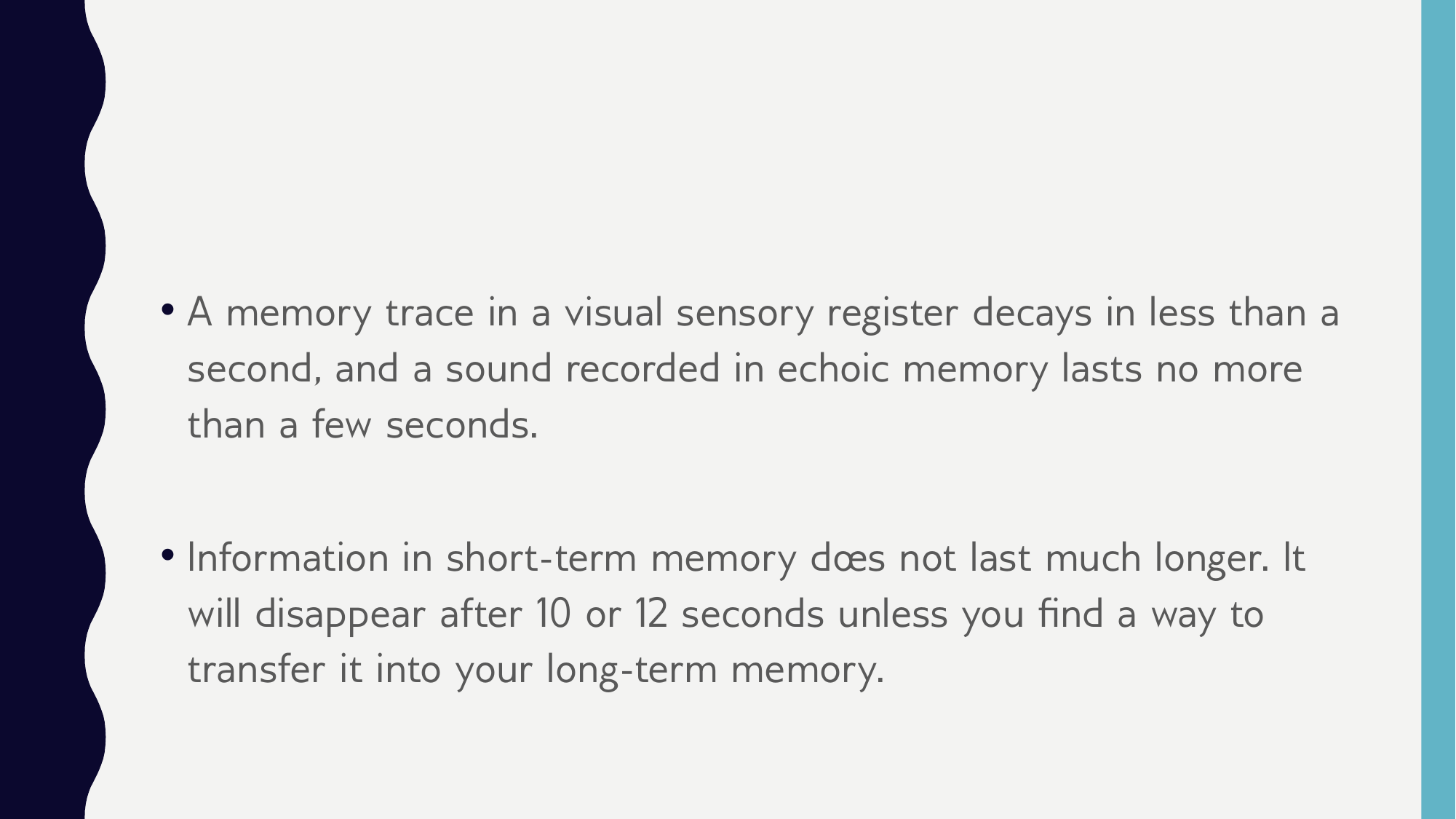

#
A memory trace in a visual sensory register decays in less than a second, and a sound recorded in echoic memory lasts no more than a few seconds.

Information in short-term memory does not last much longer. It will disappear after 10 or 12 seconds unless you find a way to transfer it into your long-term memory.